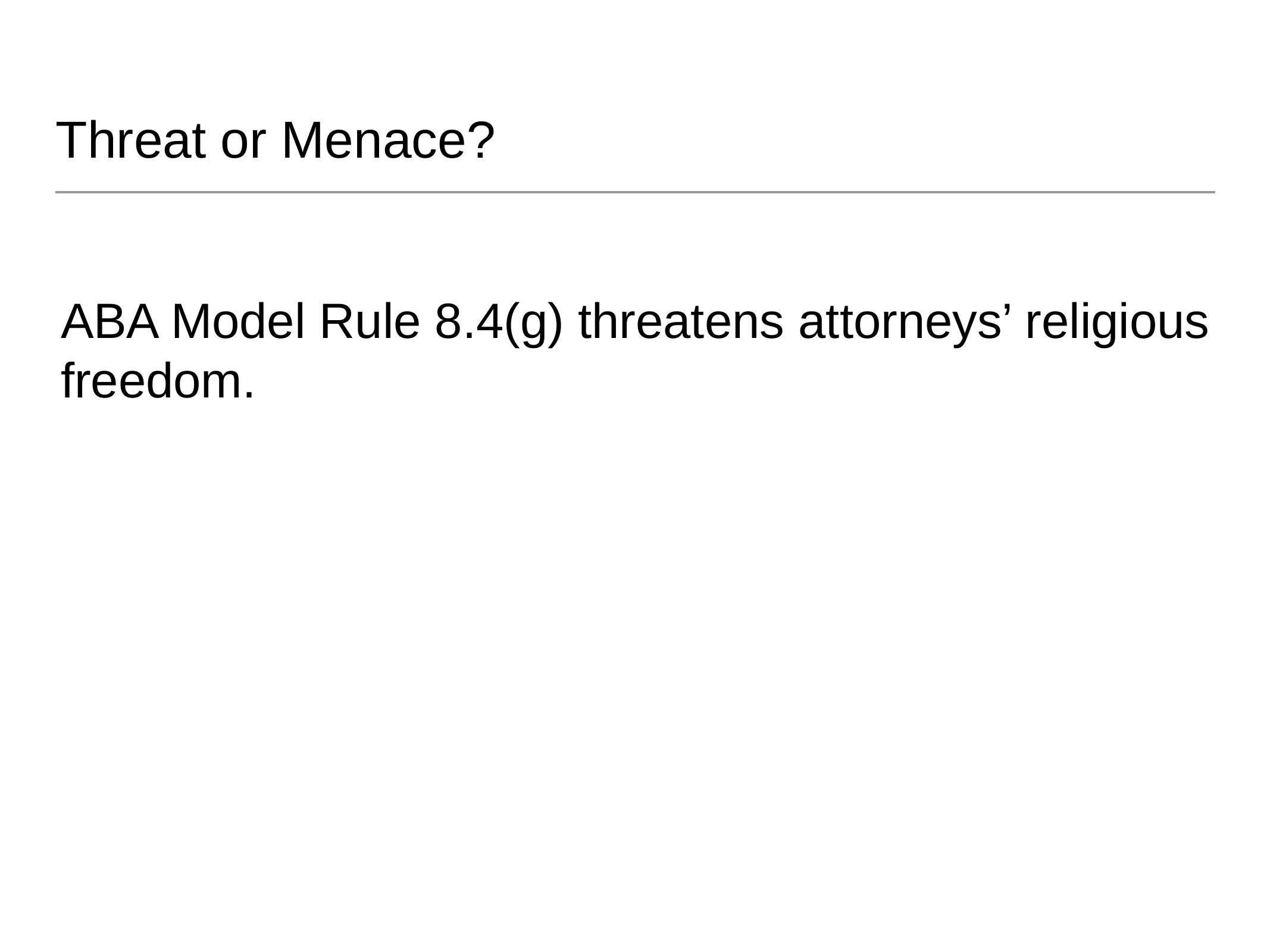

# Threat or Menace?
ABA Model Rule 8.4(g) threatens attorneys’ religious freedom.